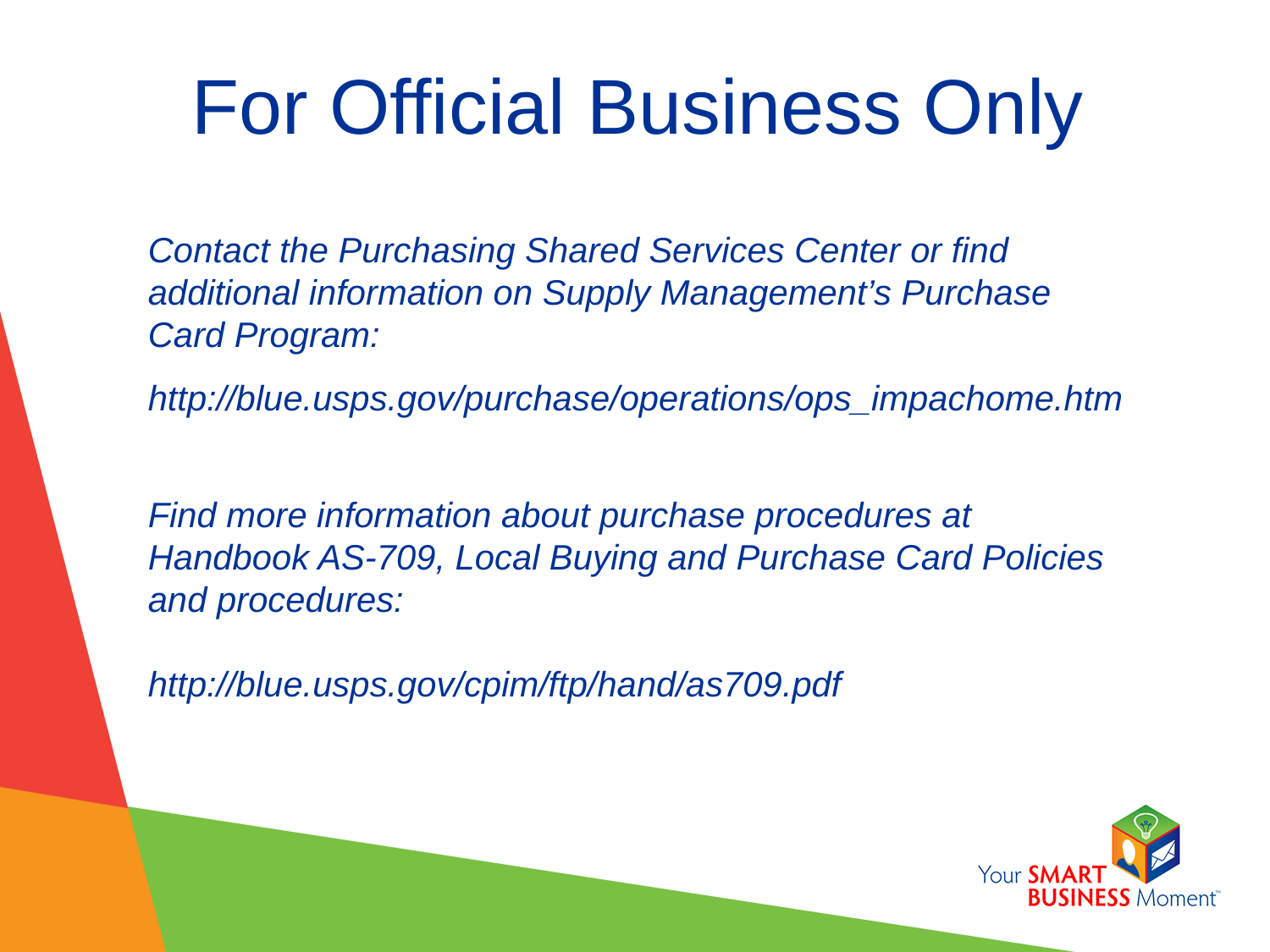

# For Official Business Only

Contact the Purchasing Shared Services Center or find additional information on Supply Management’s Purchase Card Program:
http://blue.usps.gov/purchase/operations/ops_impachome.htm

Find more information about purchase procedures at Handbook AS-709, Local Buying and Purchase Card Policies and procedures:

http://blue.usps.gov/cpim/ftp/hand/as709.pdf